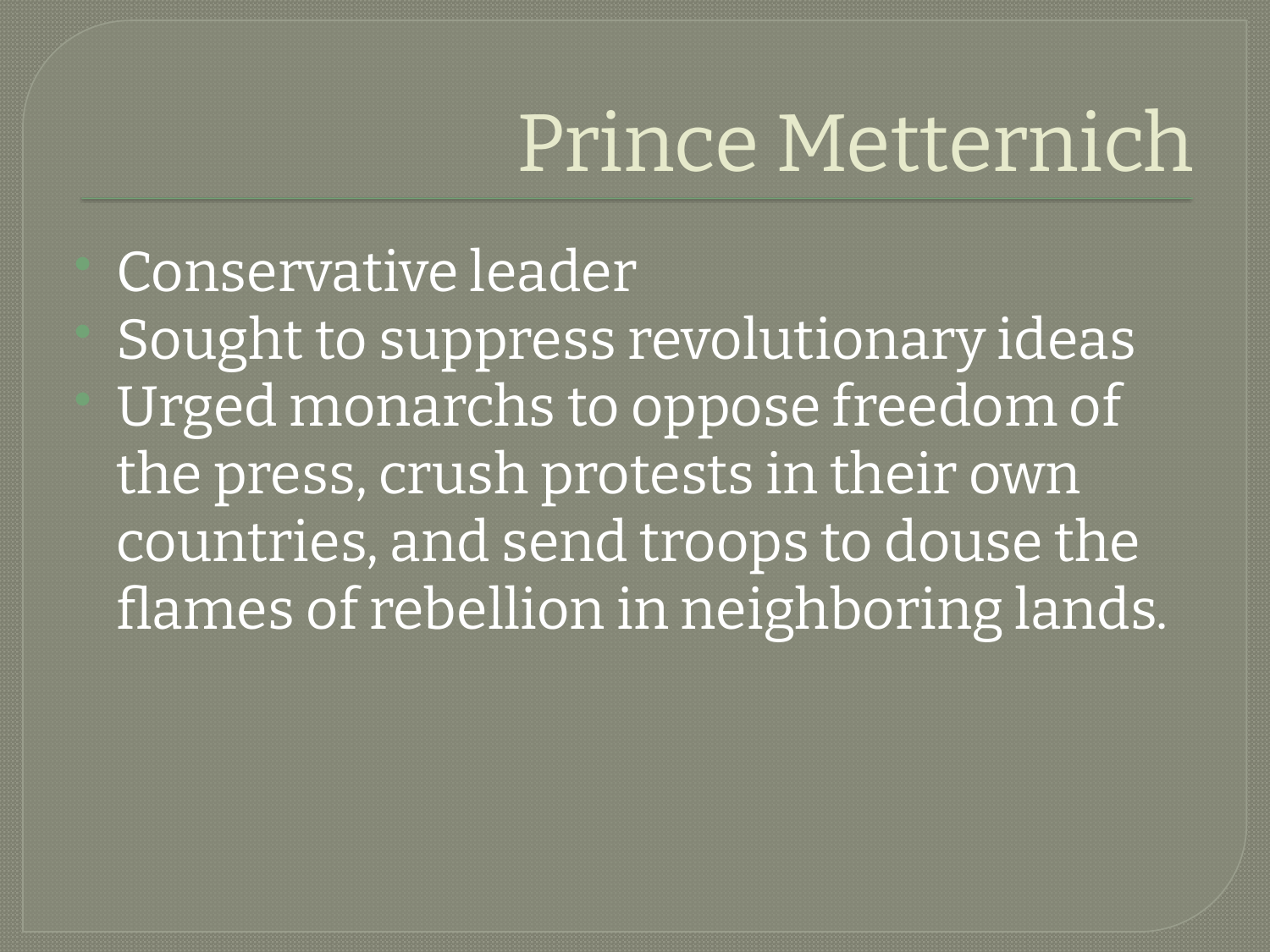

# Prince Metternich
Conservative leader
Sought to suppress revolutionary ideas
Urged monarchs to oppose freedom of the press, crush protests in their own countries, and send troops to douse the flames of rebellion in neighboring lands.